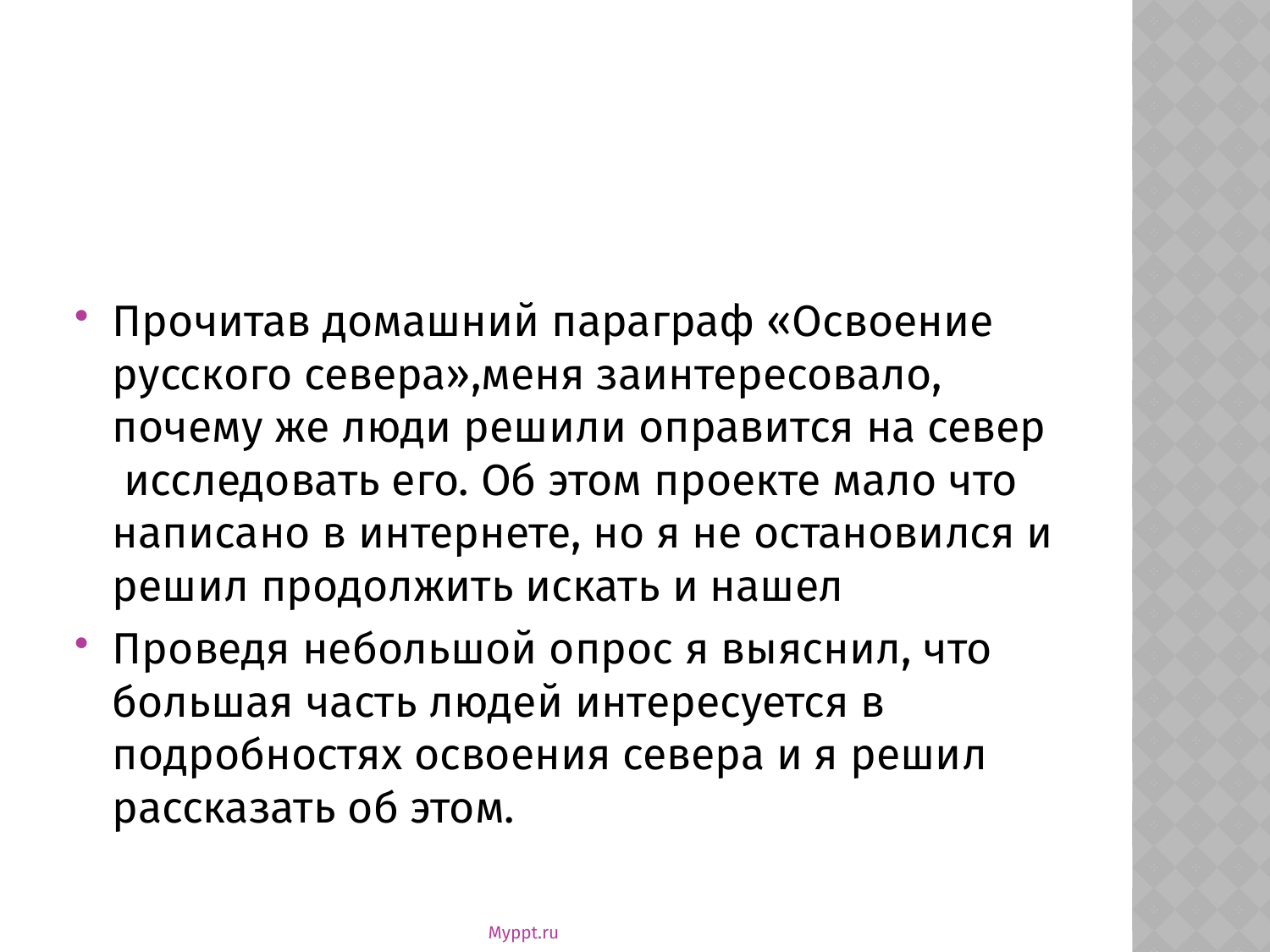

Прочитав домашний параграф «Освоение русского севера»,меня заинтересовало, почему же люди решили оправится на север  исследовать его. Об этом проекте мало что написано в интернете, но я не остановился и решил продолжить искать и нашел
Проведя небольшой опрос я выяснил, что большая часть людей интересуется в подробностях освоения севера и я решил рассказать об этом.

Myppt.ru